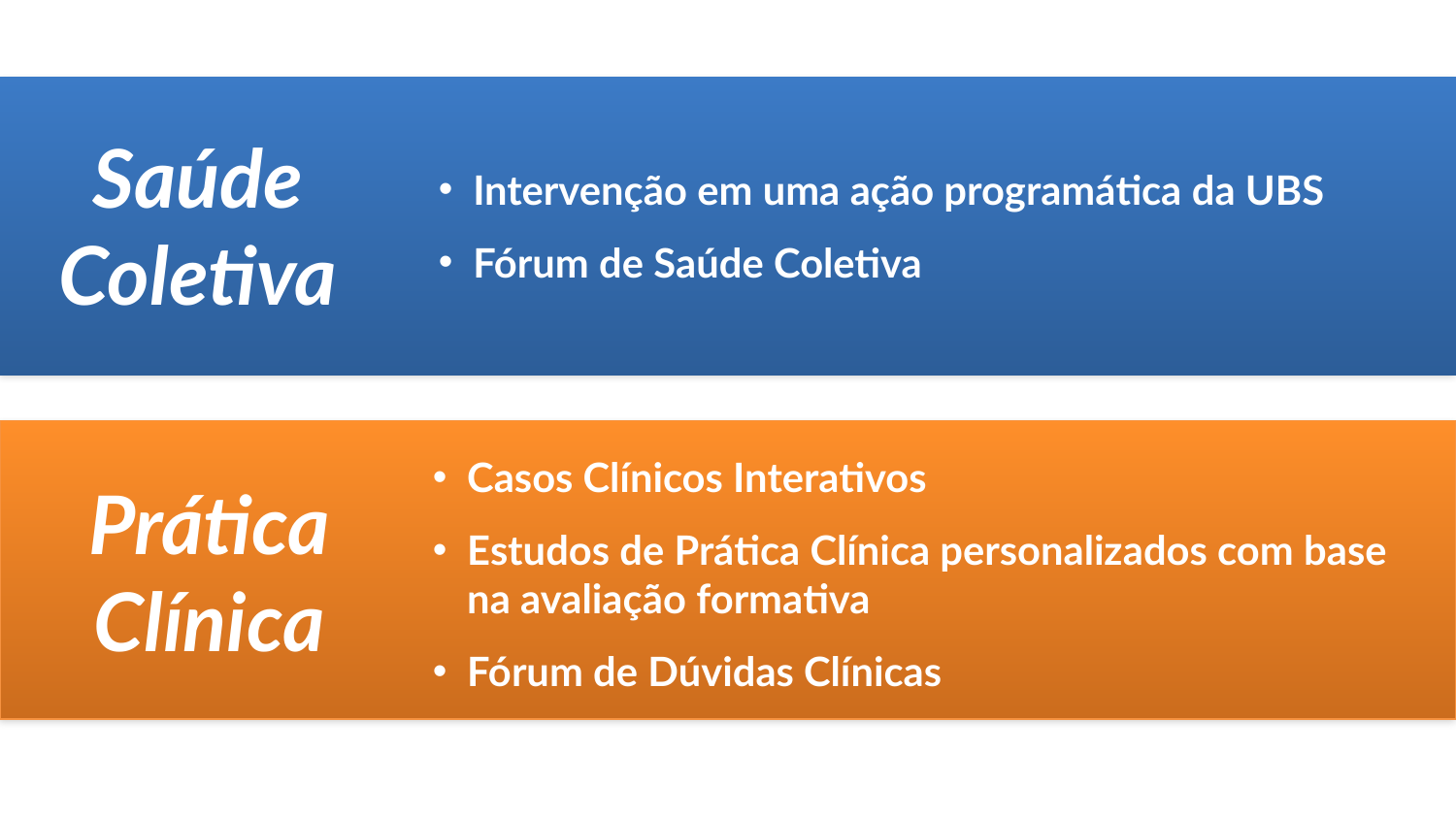

Saúde Coletiva
Intervenção em uma ação programática da UBS
Fórum de Saúde Coletiva

Casos Clínicos Interativos
Estudos de Prática Clínica personalizados com base na avaliação formativa
Fórum de Dúvidas Clínicas
Prática Clínica